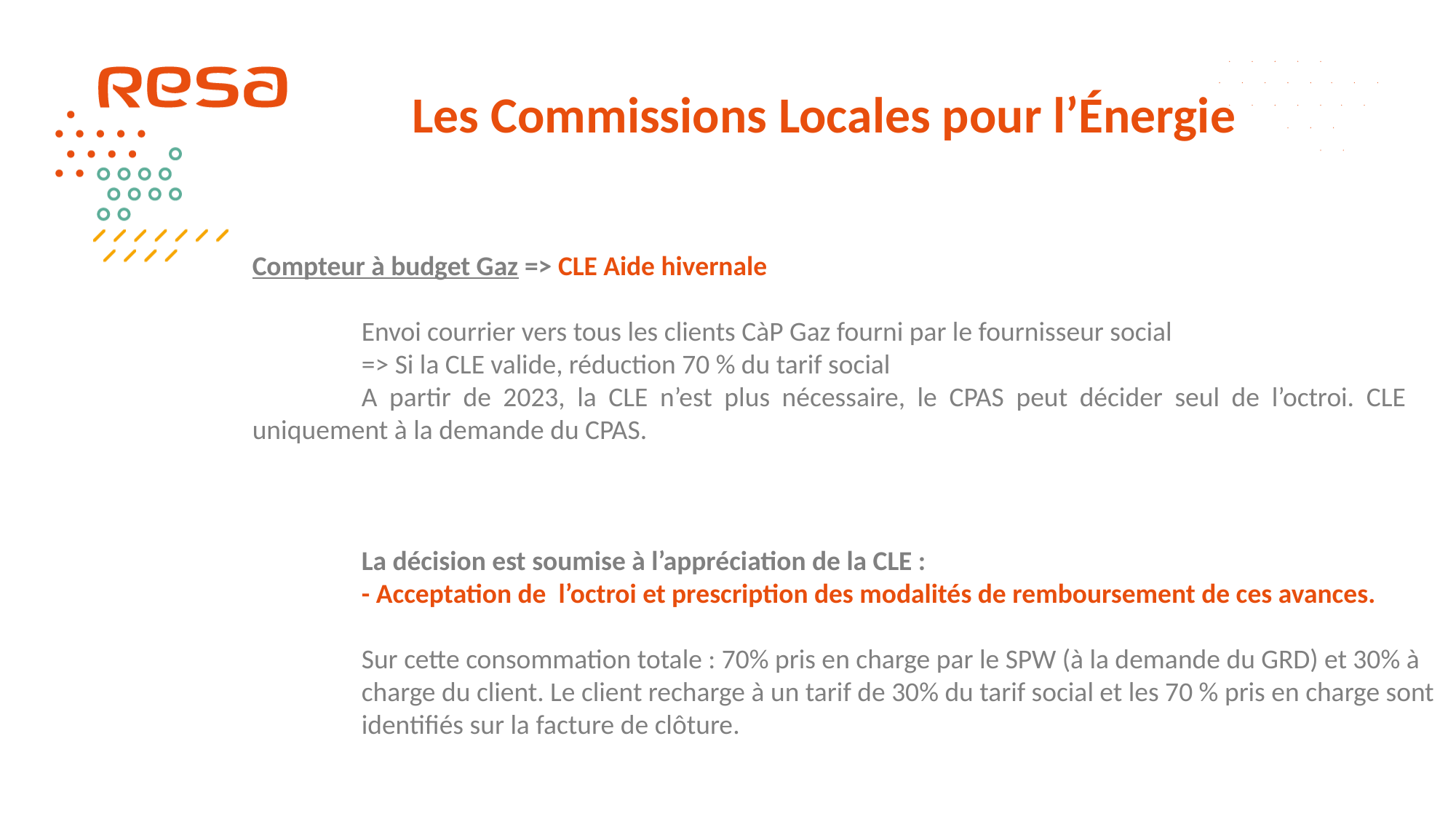

# Les Commissions Locales pour l’Énergie

Compteur à budget Gaz => CLE Aide hivernale

	Envoi courrier vers tous les clients CàP Gaz fourni par le fournisseur social
	=> Si la CLE valide, réduction 70 % du tarif social
	A partir de 2023, la CLE n’est plus nécessaire, le CPAS peut décider seul de l’octroi. CLE 	uniquement à la demande du CPAS.

	La décision est soumise à l’appréciation de la CLE :
	- Acceptation de  l’octroi et prescription des modalités de remboursement de ces avances.

Sur cette consommation totale : 70% pris en charge par le SPW (à la demande du GRD) et 30% à charge du client. Le client recharge à un tarif de 30% du tarif social et les 70 % pris en charge sont identifiés sur la facture de clôture.